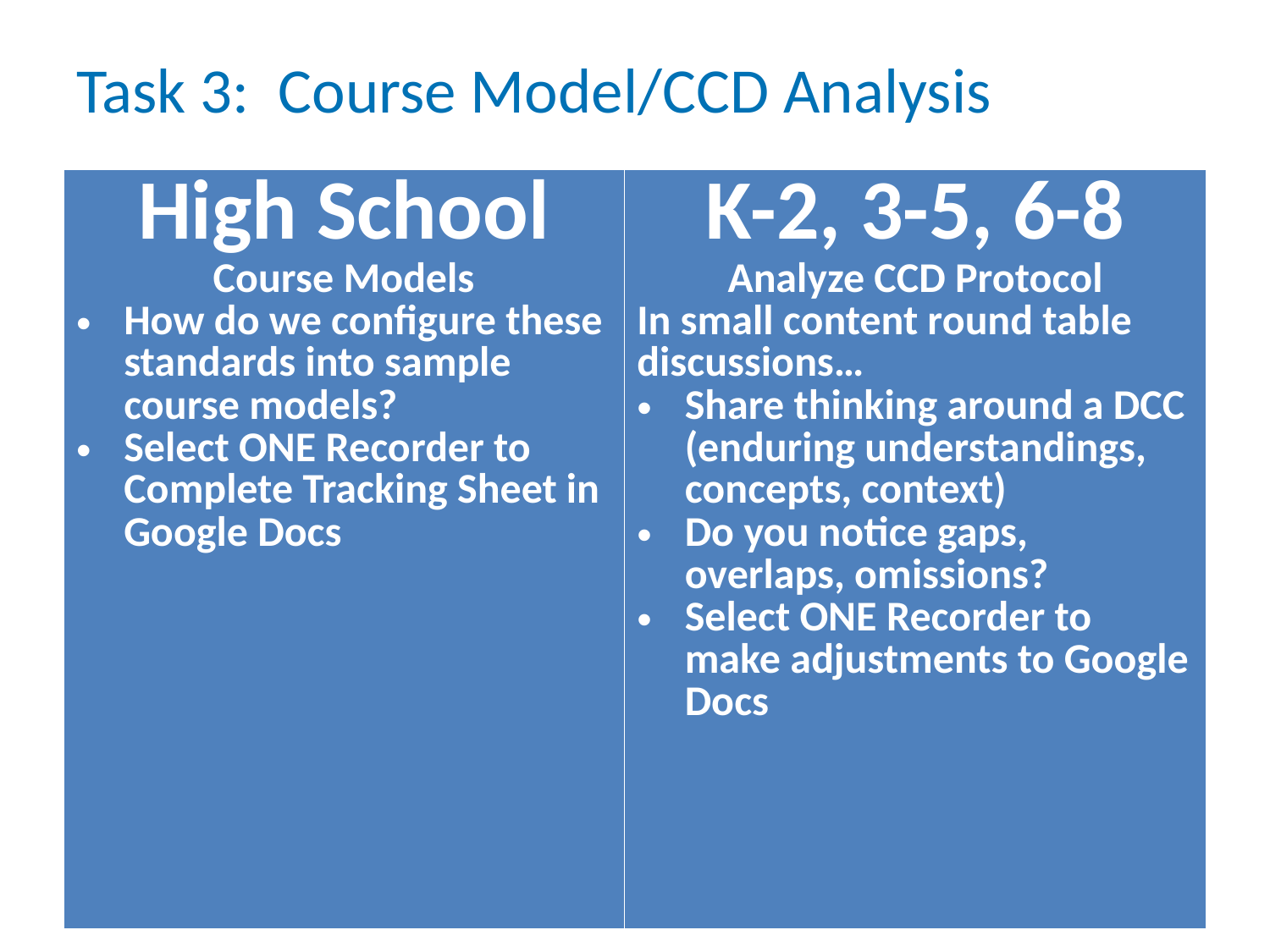

# Task 3:  Course Model/CCD Analysis
| High School Course Models How do we configure these standards into sample course models? Select ONE Recorder to Complete Tracking Sheet in Google Docs | K-2, 3-5, 6-8 Analyze CCD Protocol In small content round table discussions… Share thinking around a DCC (enduring understandings, concepts, context) Do you notice gaps, overlaps, omissions? Select ONE Recorder to make adjustments to Google Docs |
| --- | --- |